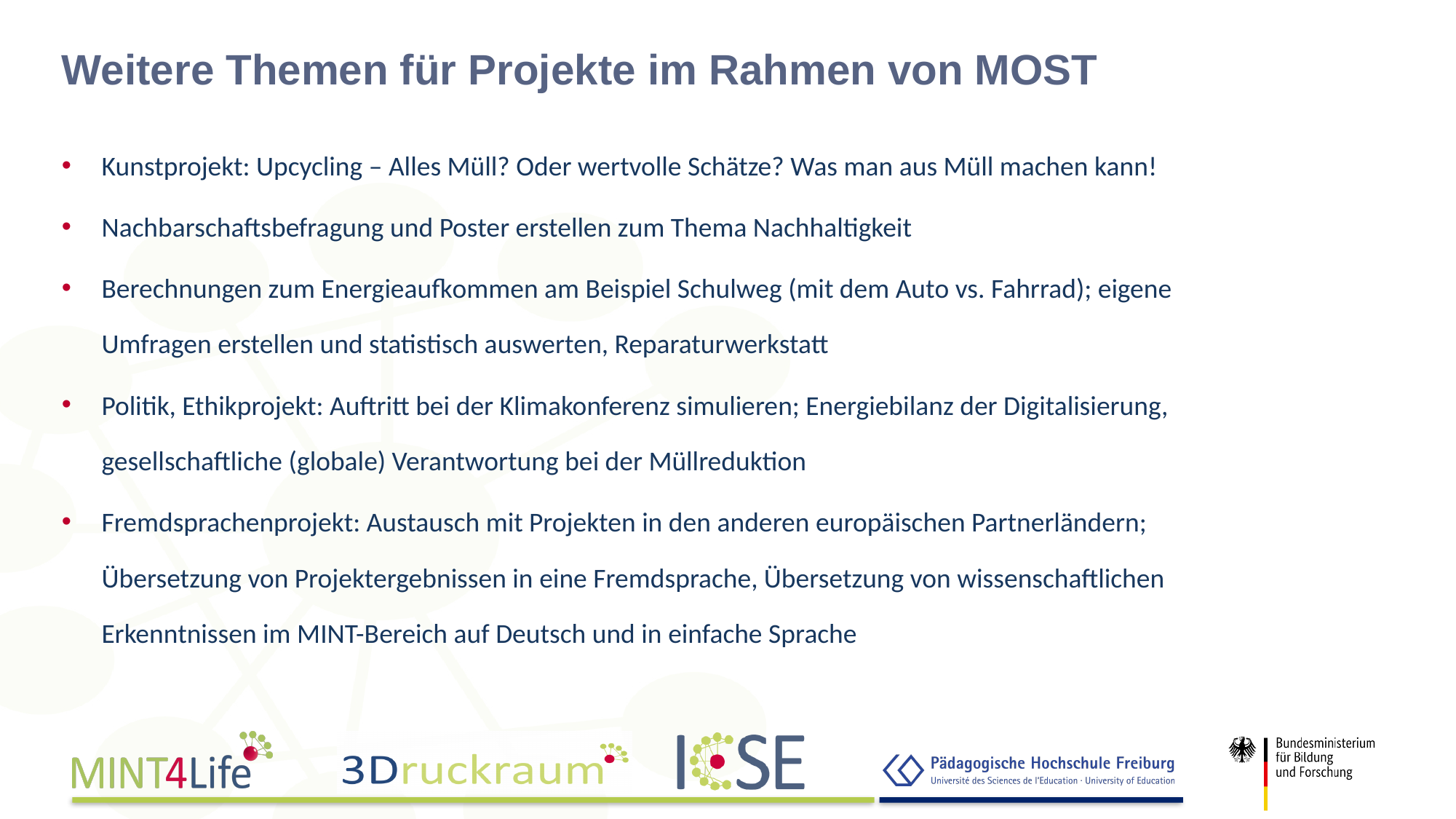

# Weitere Themen für Projekte im Rahmen von MOST
Kunstprojekt: Upcycling – Alles Müll? Oder wertvolle Schätze? Was man aus Müll machen kann!
Nachbarschaftsbefragung und Poster erstellen zum Thema Nachhaltigkeit
Berechnungen zum Energieaufkommen am Beispiel Schulweg (mit dem Auto vs. Fahrrad); eigene Umfragen erstellen und statistisch auswerten, Reparaturwerkstatt
Politik, Ethikprojekt: Auftritt bei der Klimakonferenz simulieren; Energiebilanz der Digitalisierung, gesellschaftliche (globale) Verantwortung bei der Müllreduktion
Fremdsprachenprojekt: Austausch mit Projekten in den anderen europäischen Partnerländern; Übersetzung von Projektergebnissen in eine Fremdsprache, Übersetzung von wissenschaftlichen Erkenntnissen im MINT-Bereich auf Deutsch und in einfache Sprache